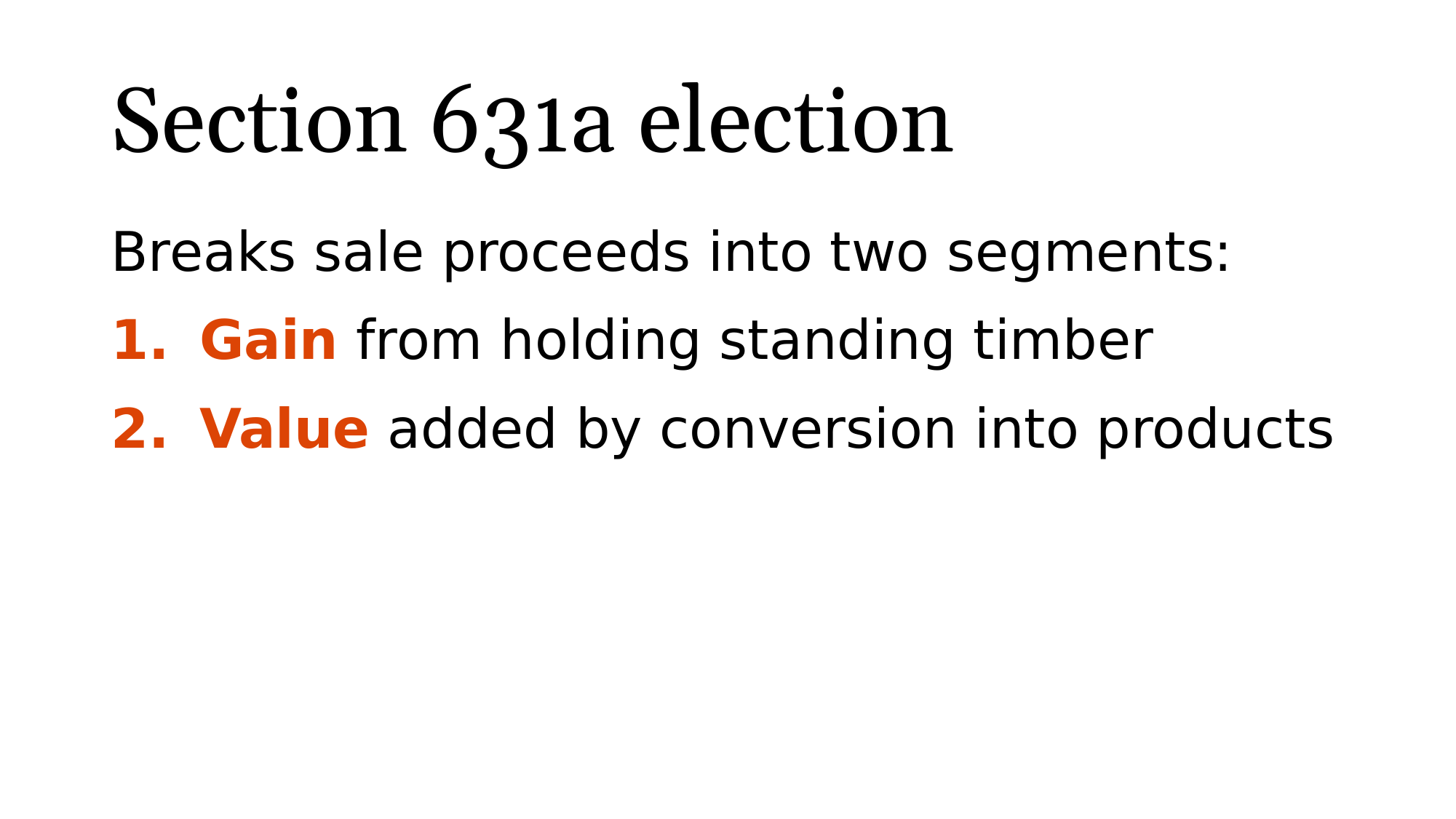

# Section 631a election
Breaks sale proceeds into two segments:
Gain from holding standing timber
Value added by conversion into products